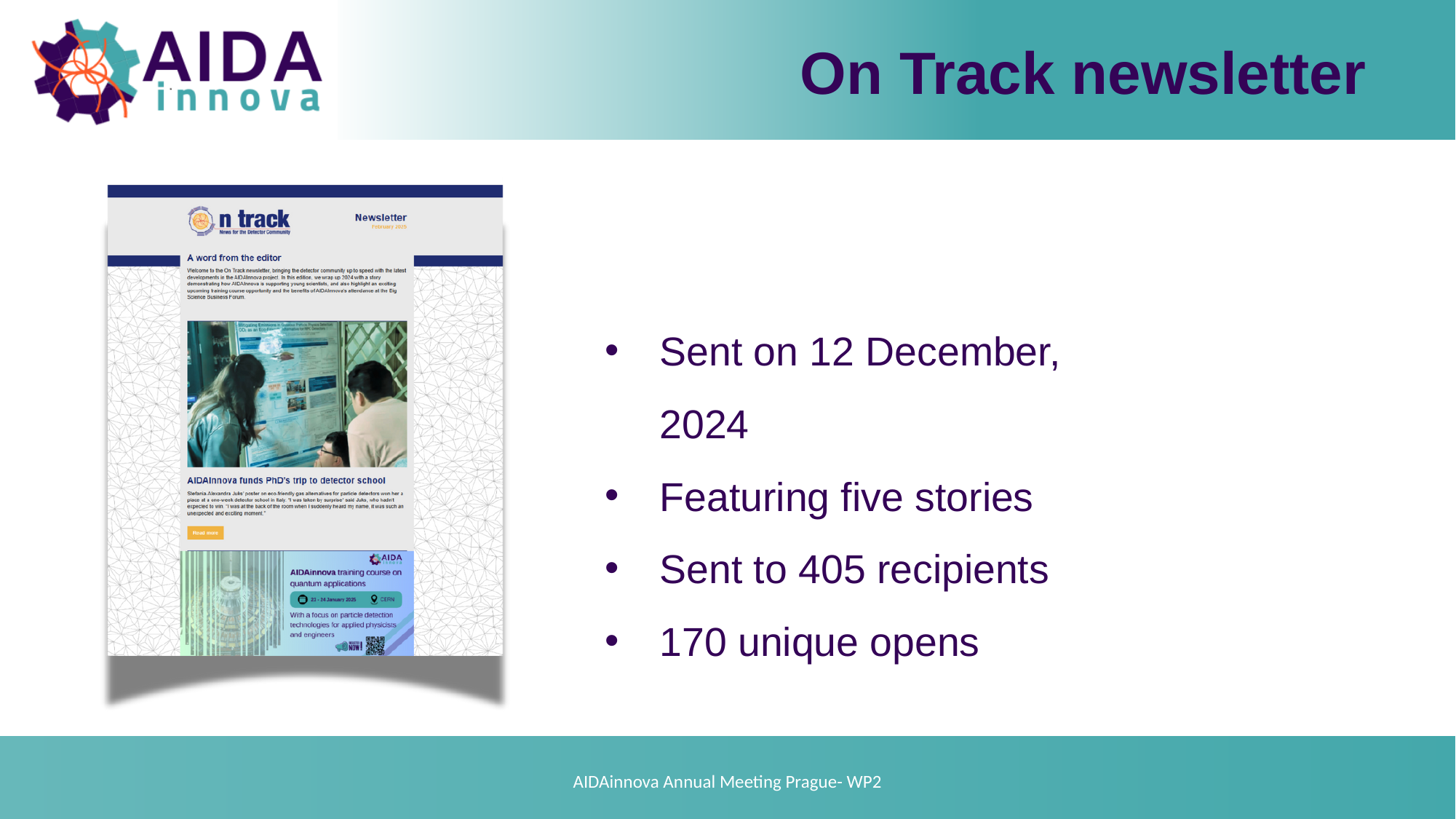

On Track newsletter

Sent on 12 December, 2024
Featuring five stories
Sent to 405 recipients
170 unique opens
AIDAinnova Annual Meeting Prague- WP2